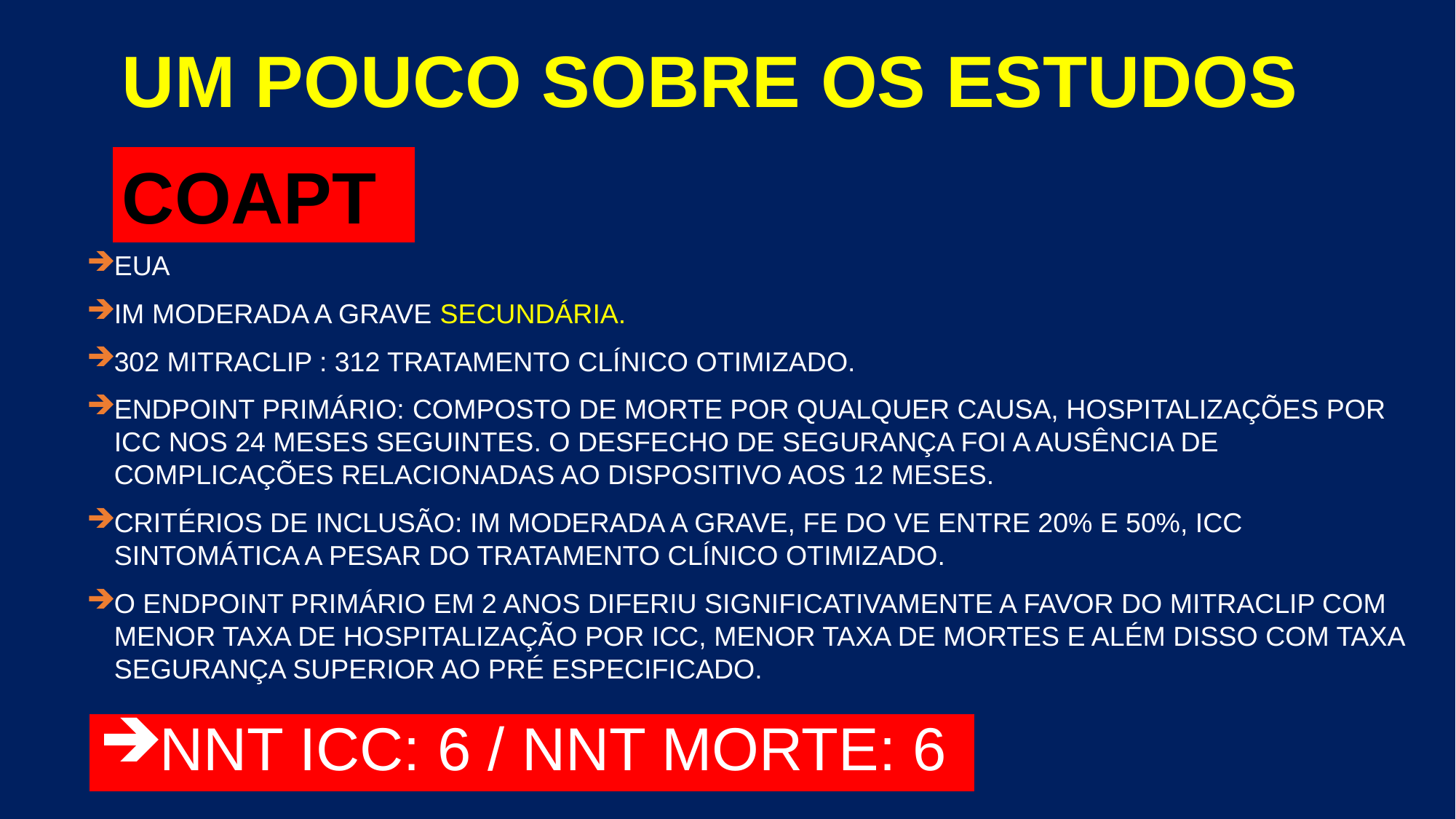

UM POUCO SOBRE OS ESTUDOS
COAPT

EUA
IM MODERADA A GRAVE SECUNDÁRIA.
302 MITRACLIP : 312 TRATAMENTO CLÍNICO OTIMIZADO.
ENDPOINT PRIMÁRIO: COMPOSTO DE MORTE POR QUALQUER CAUSA, HOSPITALIZAÇÕES POR ICC NOS 24 MESES SEGUINTES. O DESFECHO DE SEGURANÇA FOI A AUSÊNCIA DE COMPLICAÇÕES RELACIONADAS AO DISPOSITIVO AOS 12 MESES.
CRITÉRIOS DE INCLUSÃO: IM MODERADA A GRAVE, FE DO VE ENTRE 20% E 50%, ICC SINTOMÁTICA A PESAR DO TRATAMENTO CLÍNICO OTIMIZADO.
O ENDPOINT PRIMÁRIO EM 2 ANOS DIFERIU SIGNIFICATIVAMENTE A FAVOR DO MITRACLIP COM MENOR TAXA DE HOSPITALIZAÇÃO POR ICC, MENOR TAXA DE MORTES E ALÉM DISSO COM TAXA SEGURANÇA SUPERIOR AO PRÉ ESPECIFICADO.

NNT ICC: 6 / NNT MORTE: 6